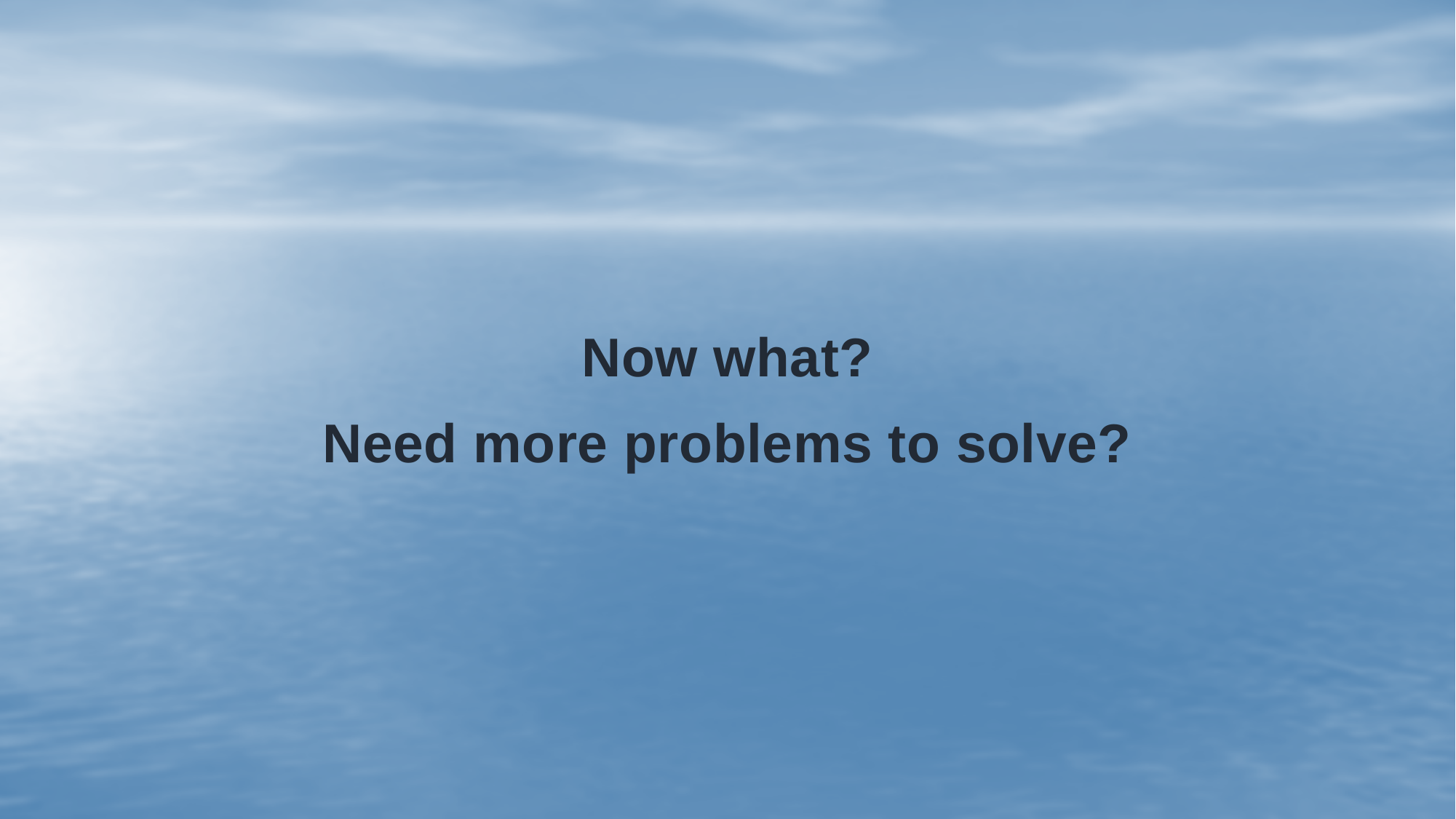

Now what?
Need more problems to solve?